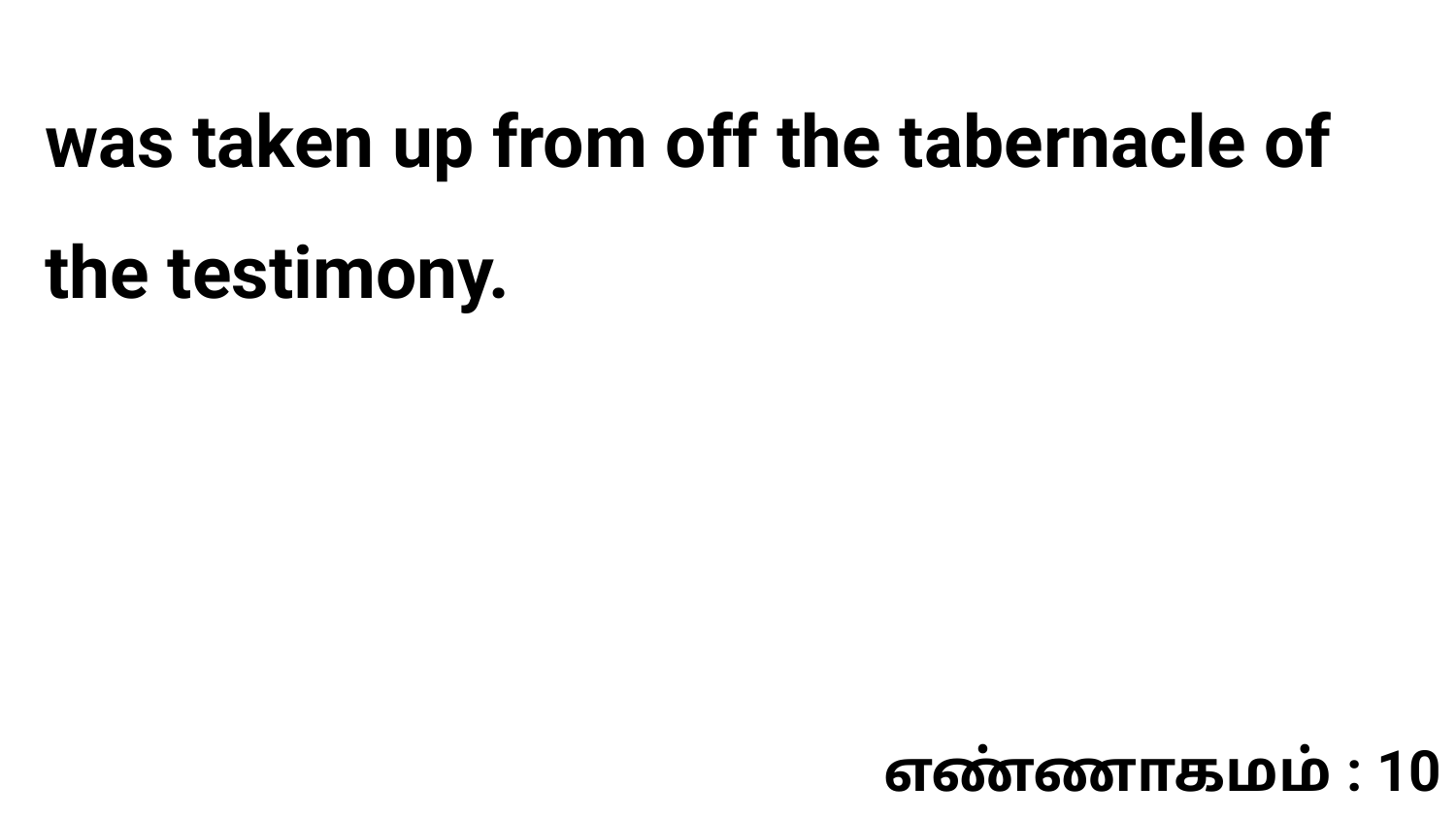

was taken up from off the tabernacle of the testimony.
எண்ணாகமம் : 10